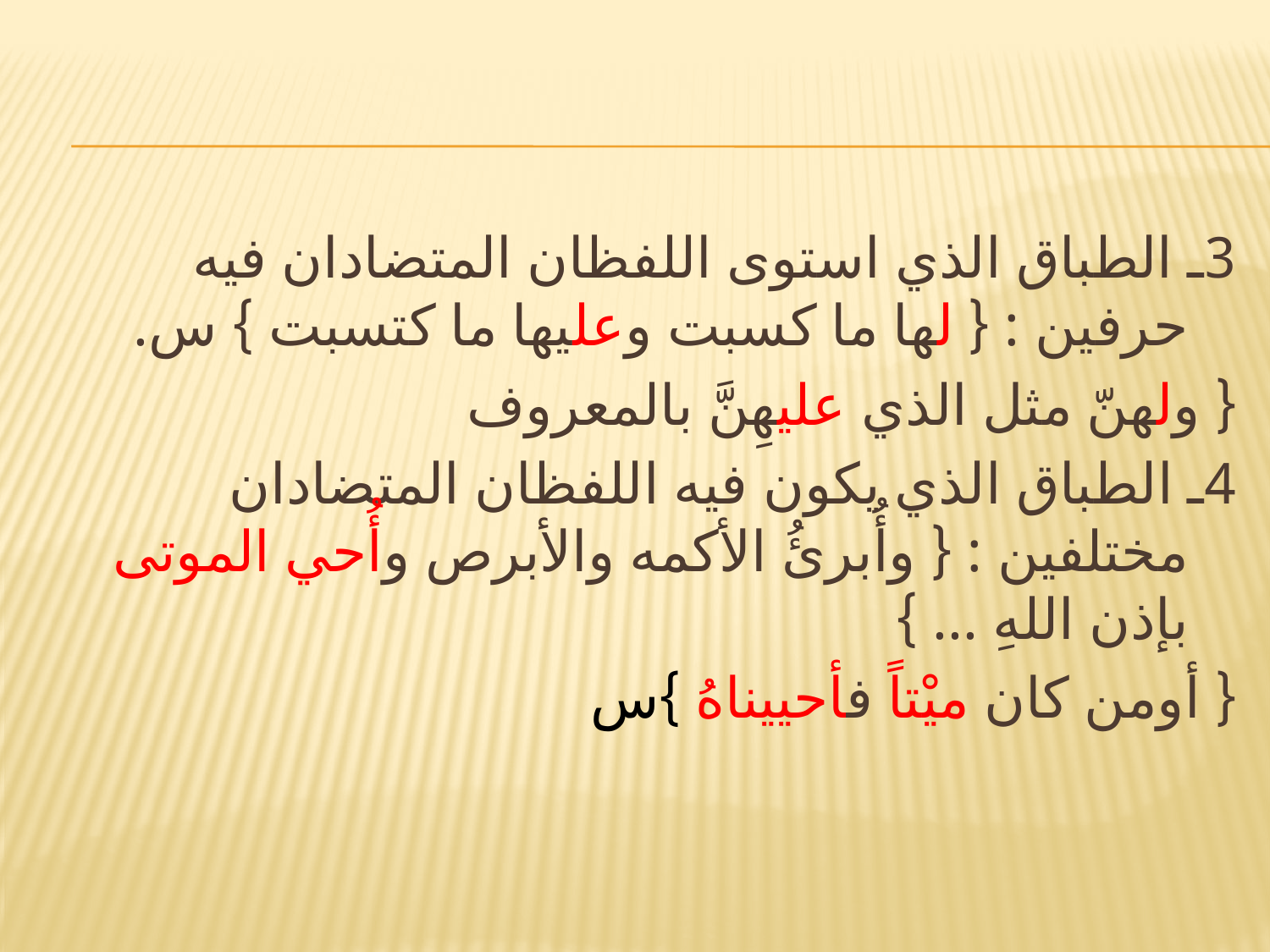

#
3ـ الطباق الذي استوى اللفظان المتضادان فيه حرفين : { لها ما كسبت وعليها ما كتسبت } س.
{ ولهنّ مثل الذي عليهِنَّ بالمعروف
4ـ الطباق الذي يكون فيه اللفظان المتضادان مختلفين : { وأُبرئُ الأكمه والأبرص وأُحي الموتى بإذن اللهِ ... }
{ أومن كان ميْتاً فأحييناهُ }س